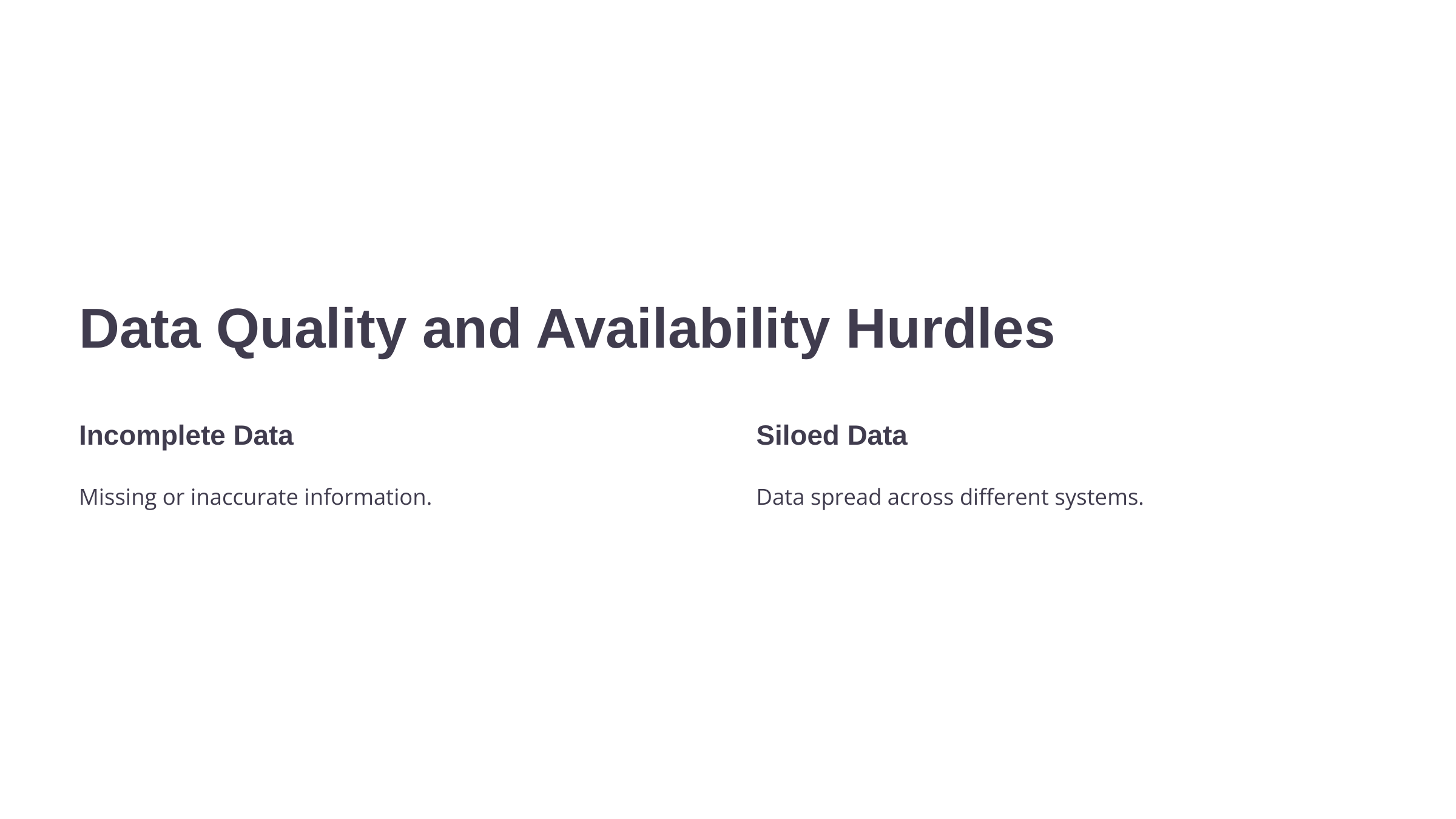

Data Quality and Availability Hurdles
Incomplete Data
Siloed Data
Missing or inaccurate information.
Data spread across different systems.